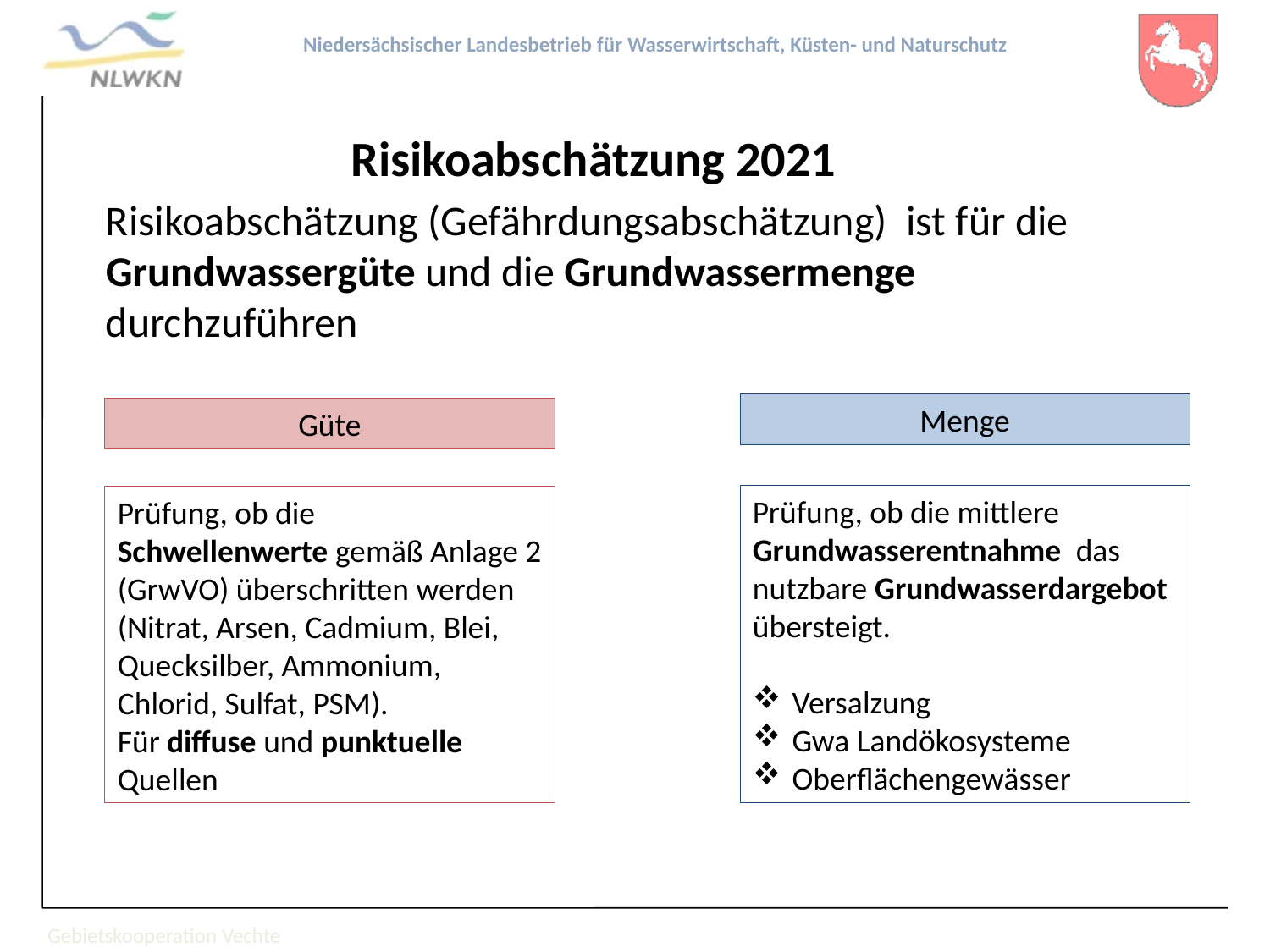

Risikoabschätzung 2021
Risikoabschätzung (Gefährdungsabschätzung)  ist für die Grundwassergüte und die Grundwassermenge durchzuführen

Menge
Güte
Prüfung, ob die mittlere Grundwasserentnahme  das nutzbare Grundwasserdargebot übersteigt.

Versalzung
Gwa Landökosysteme
Oberflächengewässer
Prüfung, ob die
Schwellenwerte gemäß Anlage 2 (GrwVO) überschritten werden
(Nitrat, Arsen, Cadmium, Blei, Quecksilber, Ammonium, Chlorid, Sulfat, PSM).
Für diffuse und punktuelle Quellen

Gebietskooperation Vechte